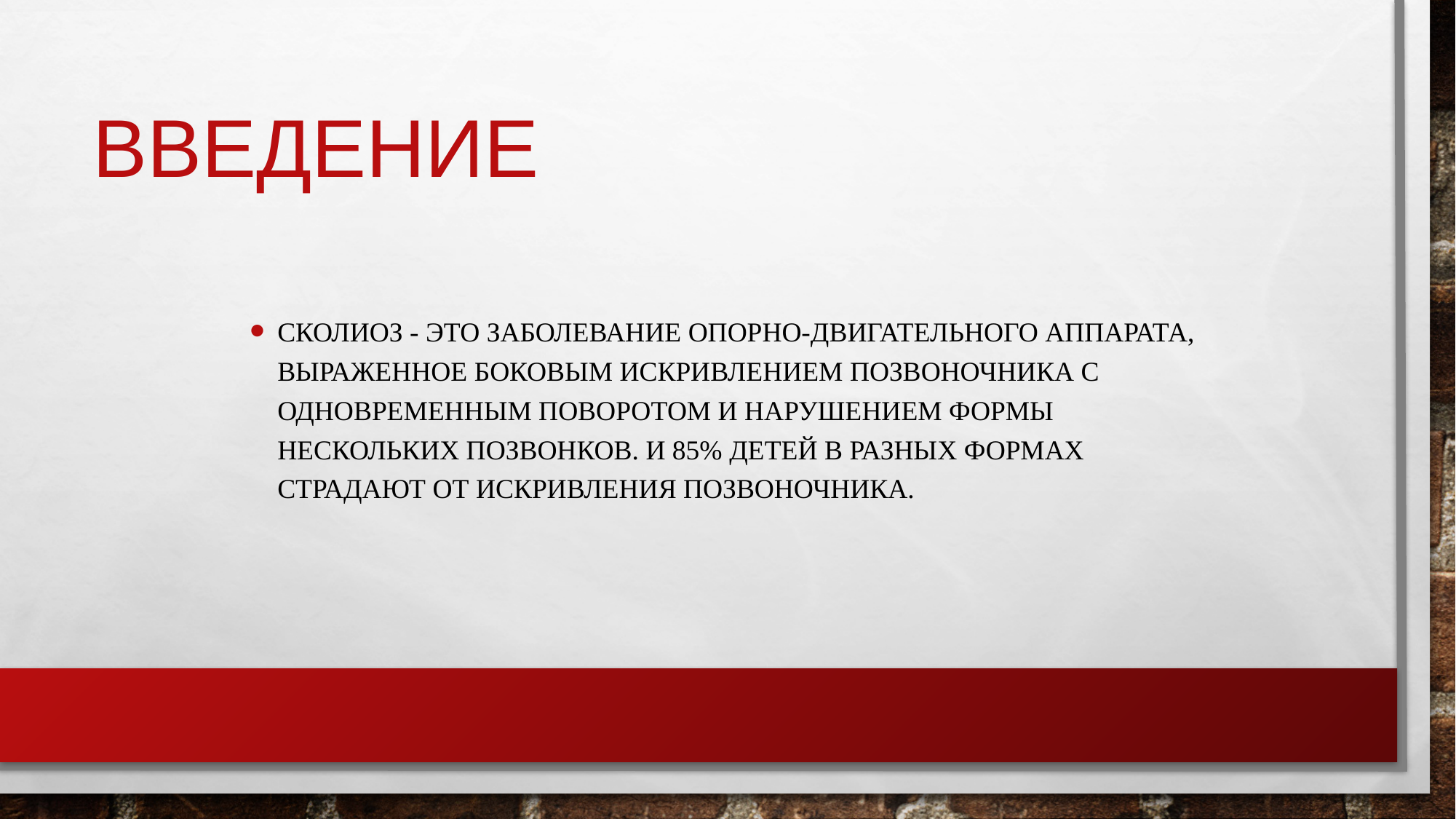

# Введение

Сколиоз - это заболевание опорно-двигательного аппарата, выраженное боковым искривлением позвоночника с одновременным поворотом и нарушением формы нескольких позвонков. И 85% детей в разных формах страдают от искривления позвоночника.